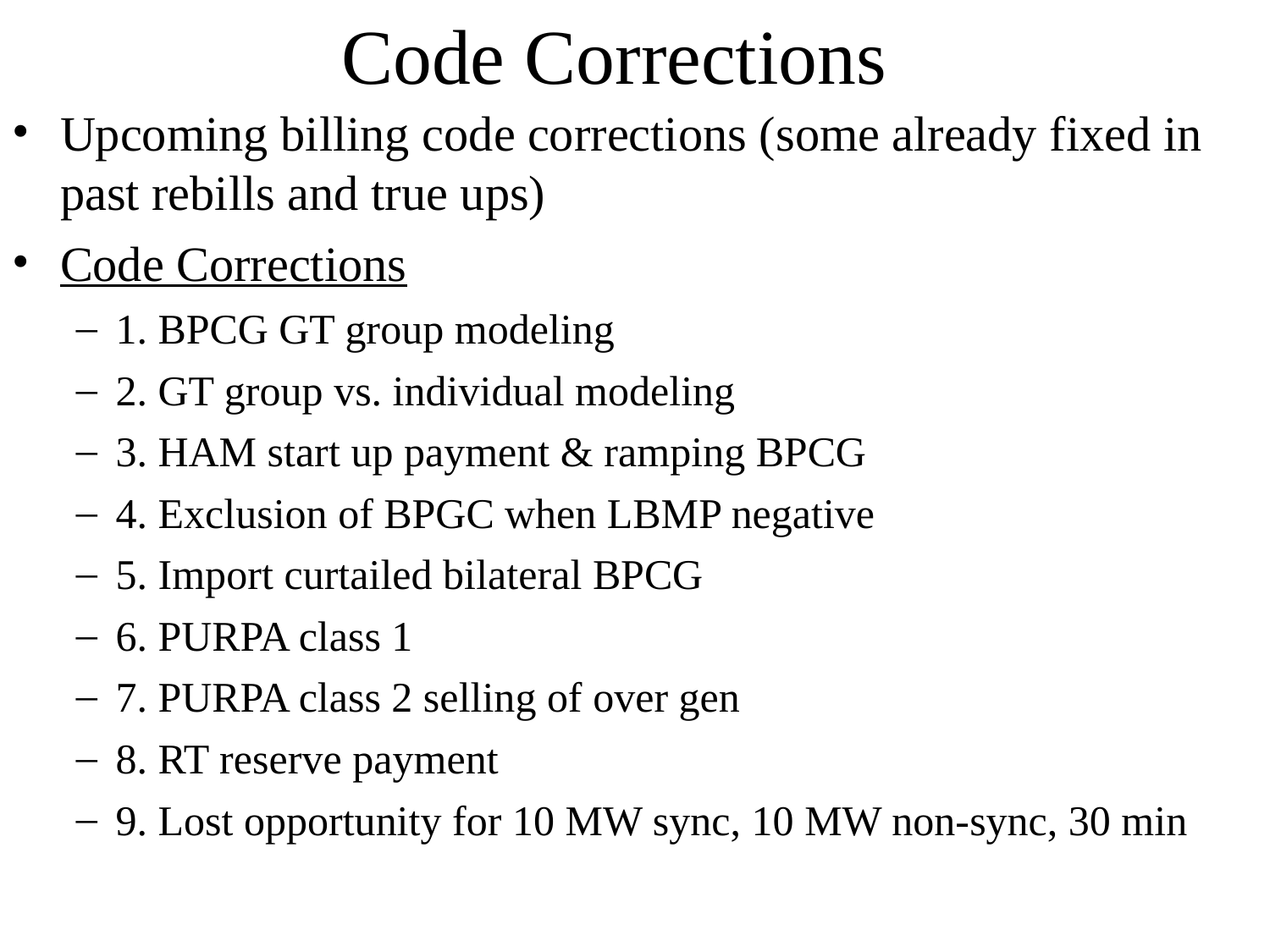

# Code Corrections
Upcoming billing code corrections (some already fixed in past rebills and true ups)
Code Corrections
1. BPCG GT group modeling
2. GT group vs. individual modeling
3. HAM start up payment & ramping BPCG
4. Exclusion of BPGC when LBMP negative
5. Import curtailed bilateral BPCG
6. PURPA class 1
7. PURPA class 2 selling of over gen
8. RT reserve payment
9. Lost opportunity for 10 MW sync, 10 MW non-sync, 30 min